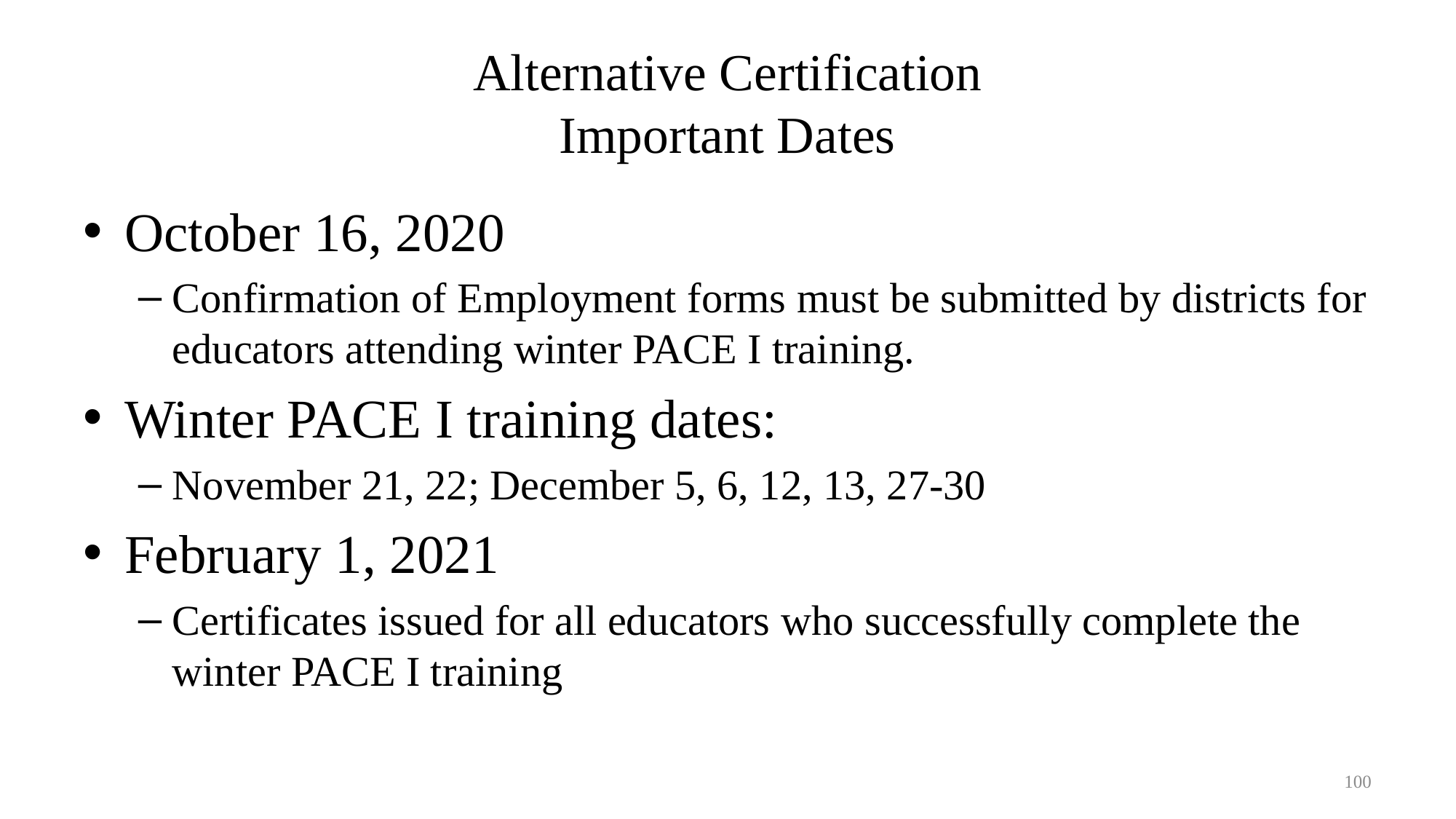

# Alternative Certification Important Dates
October 16, 2020
Confirmation of Employment forms must be submitted by districts for educators attending winter PACE I training.
Winter PACE I training dates:
November 21, 22; December 5, 6, 12, 13, 27-30
February 1, 2021
Certificates issued for all educators who successfully complete the winter PACE I training

100